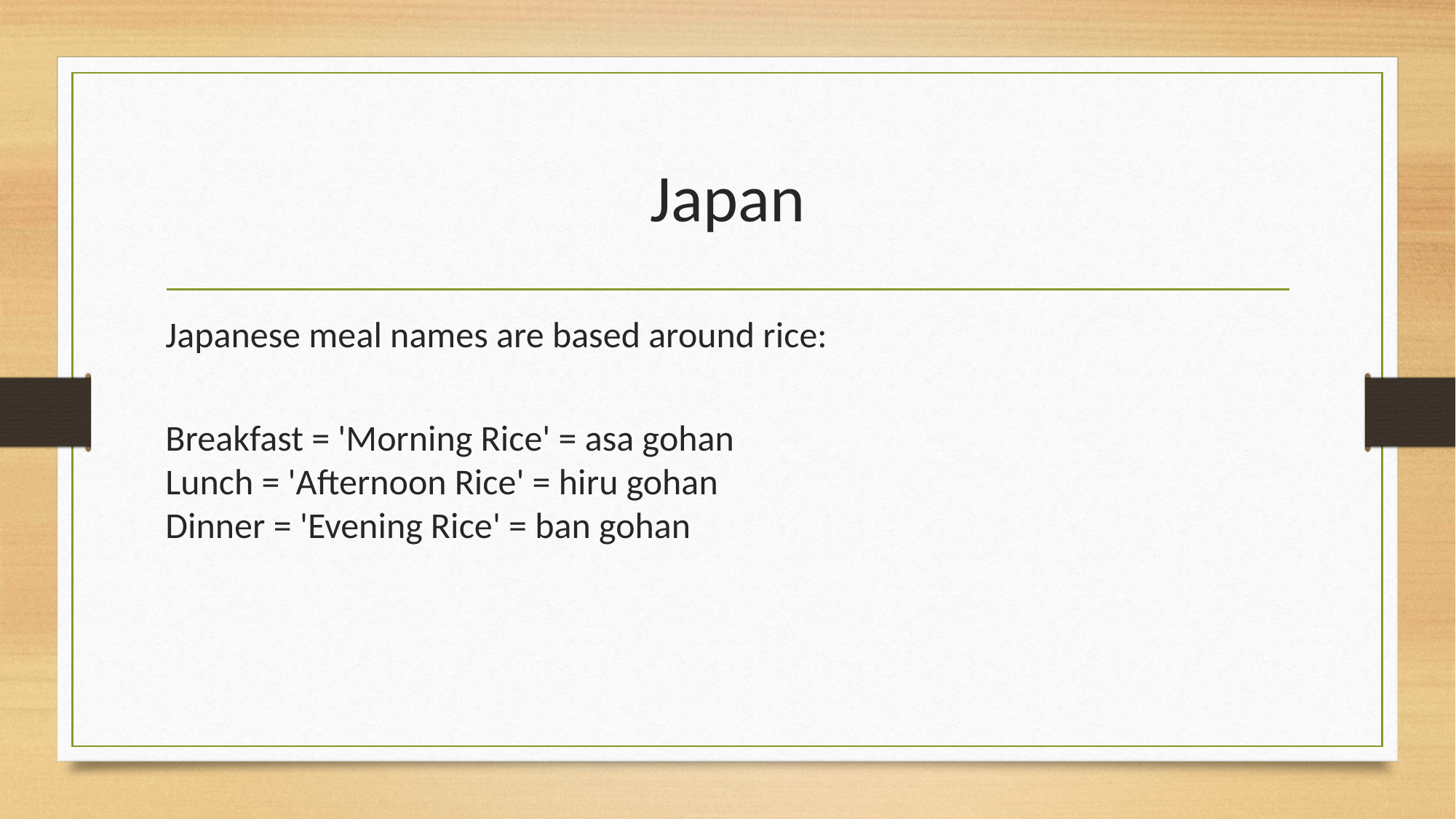

# Japan
Japanese meal names are based around rice:
Breakfast = 'Morning Rice' = asa gohan 
Lunch = 'Afternoon Rice' = hiru gohan
Dinner = 'Evening Rice' = ban gohan